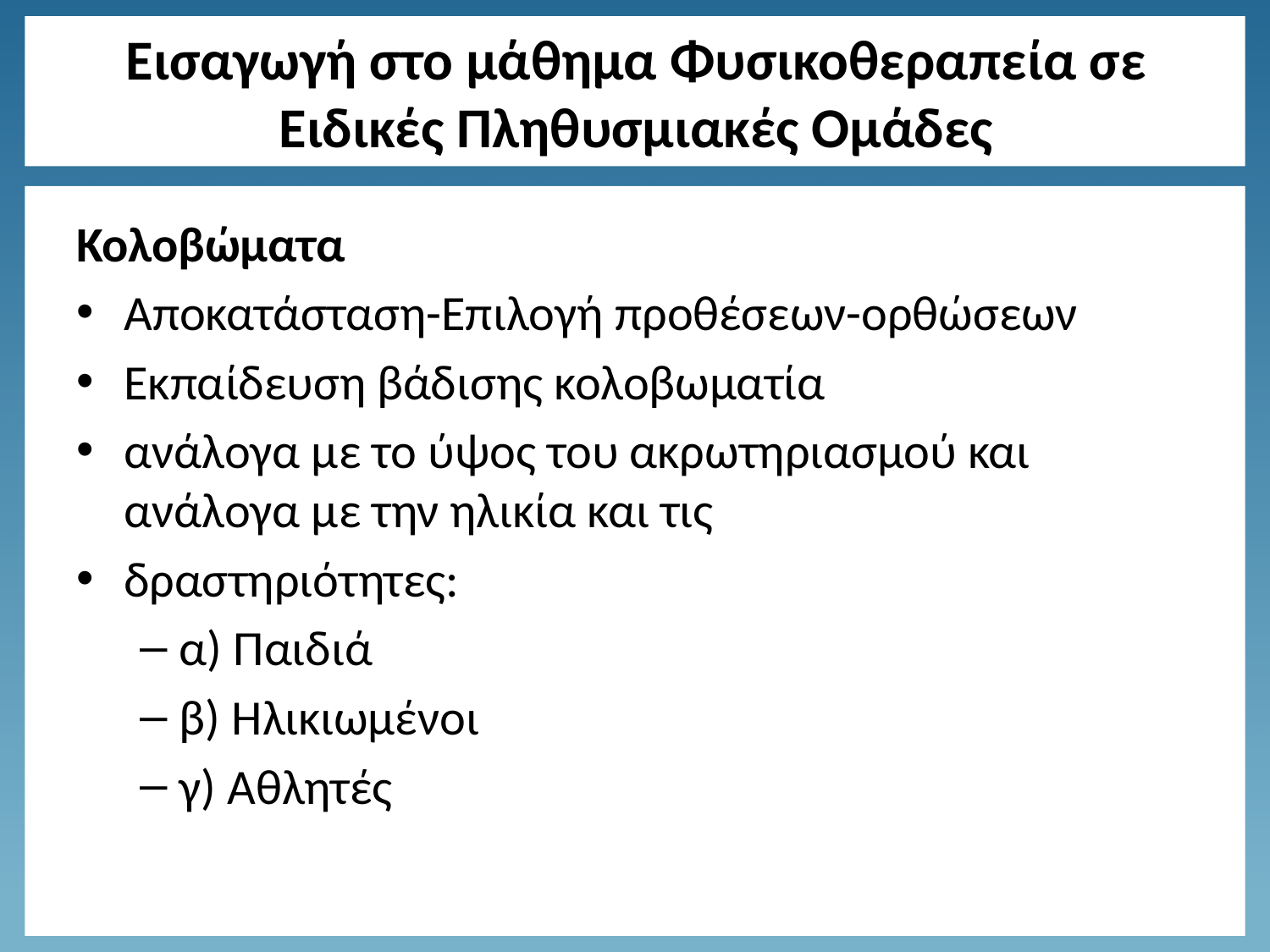

# Εισαγωγή στο μάθημα Φυσικοθεραπεία σε Ειδικές Πληθυσμιακές Ομάδες
Κολοβώματα
Αποκατάσταση-Επιλογή προθέσεων-ορθώσεων
Εκπαίδευση βάδισης κολοβωματία
ανάλογα με το ύψος του ακρωτηριασμού και ανάλογα με την ηλικία και τις
δραστηριότητες:
α) Παιδιά
β) Ηλικιωμένοι
γ) Αθλητές